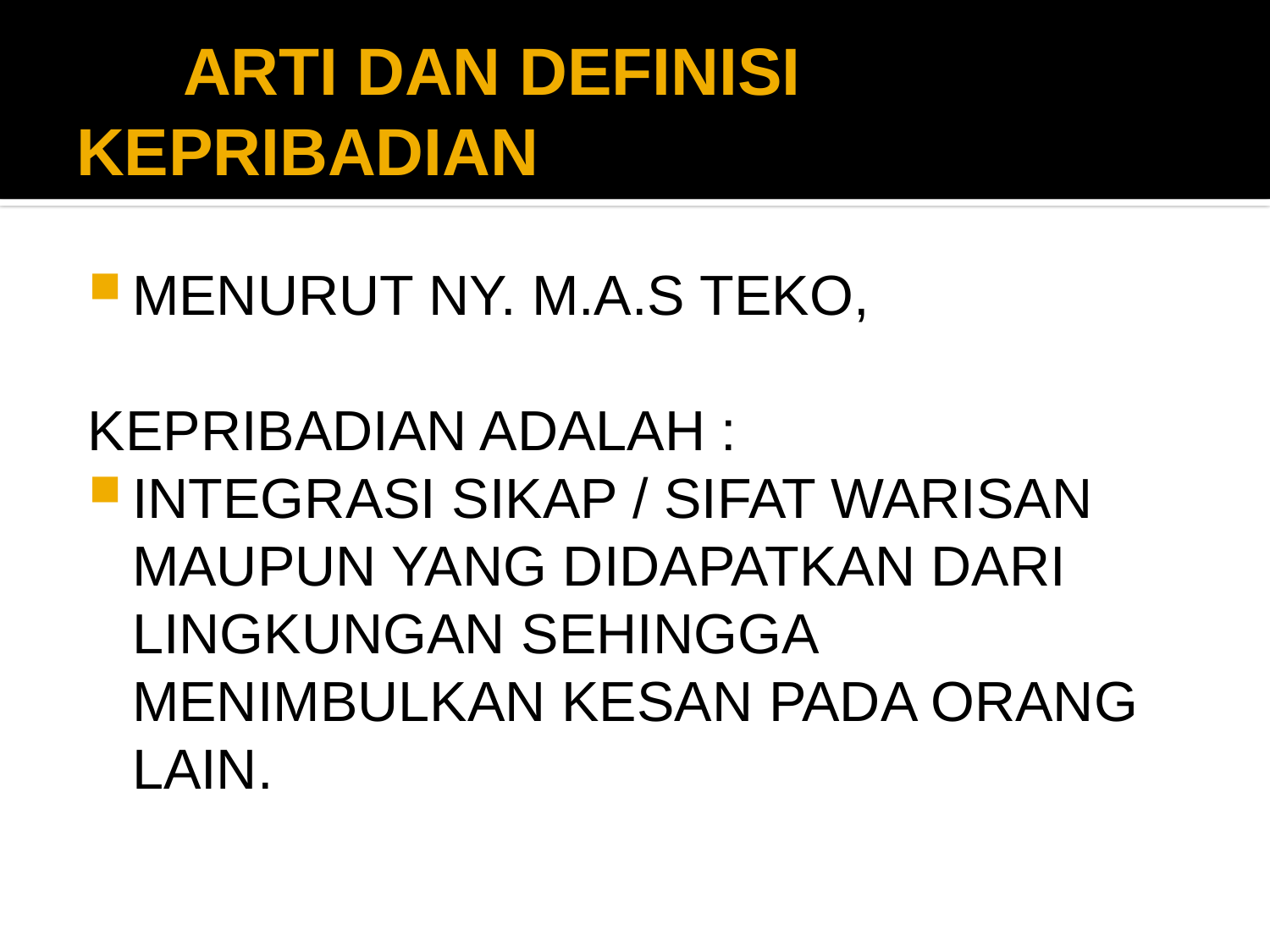

# ARTI DAN DEFINISI KEPRIBADIAN
MENURUT NY. M.A.S TEKO,

KEPRIBADIAN ADALAH :
INTEGRASI SIKAP / SIFAT WARISAN MAUPUN YANG DIDAPATKAN DARI LINGKUNGAN SEHINGGA MENIMBULKAN KESAN PADA ORANG LAIN.